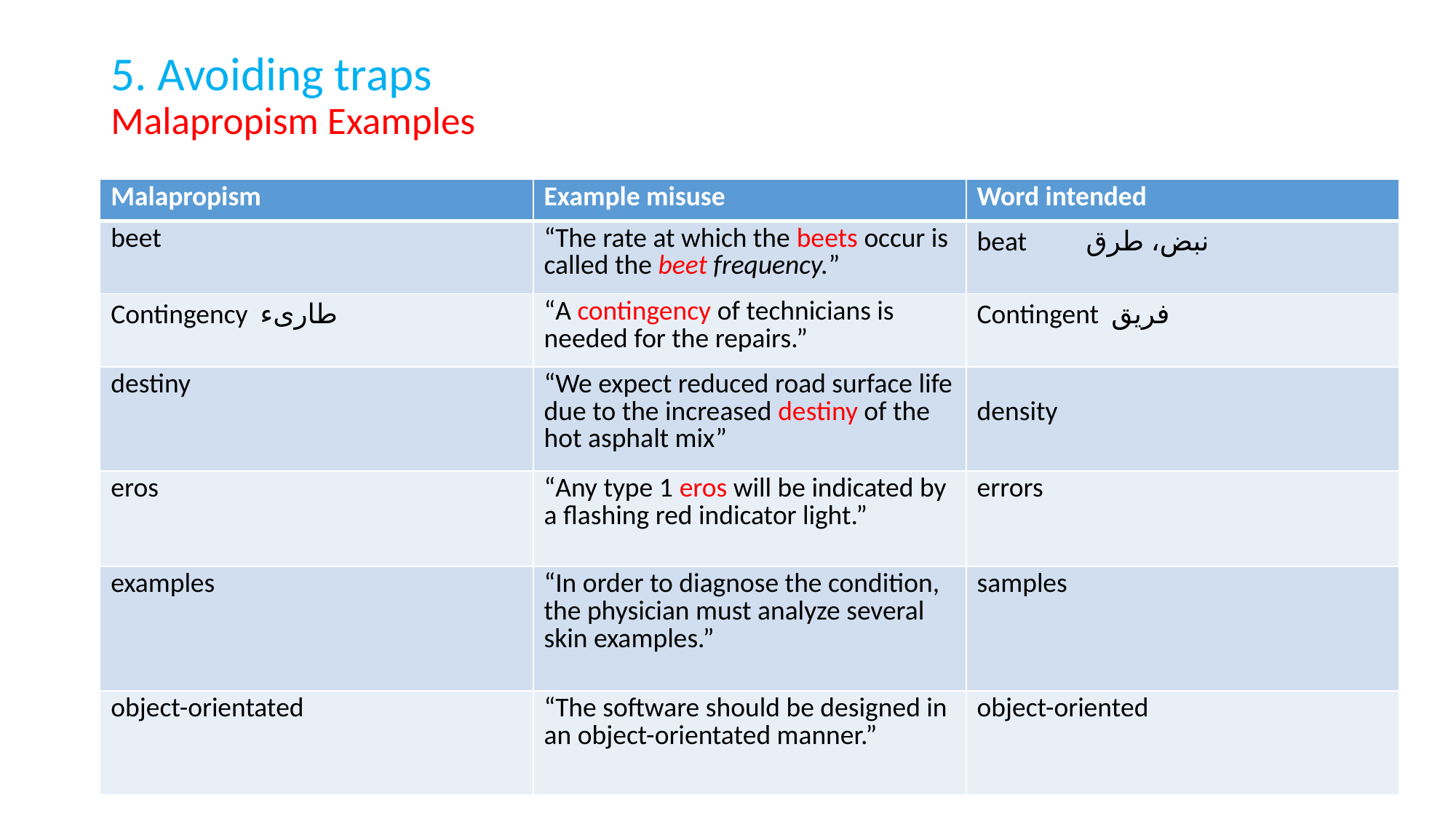

# 5. Avoiding traps Malapropism Examples
| Malapropism | Example misuse | Word intended |
| --- | --- | --- |
| beet | “The rate at which the beets occur is called the beet frequency.” | beat نبض، طرق |
| Contingency طارىء | “A contingency of technicians is needed for the repairs.” | Contingent فريق |
| destiny | “We expect reduced road surface life due to the increased destiny of the hot asphalt mix” | density |
| eros | “Any type 1 eros will be indicated by a flashing red indicator light.” | errors |
| examples | “In order to diagnose the condition, the physician must analyze several skin examples.” | samples |
| object-orientated | “The software should be designed in an object-orientated manner.” | object-oriented |